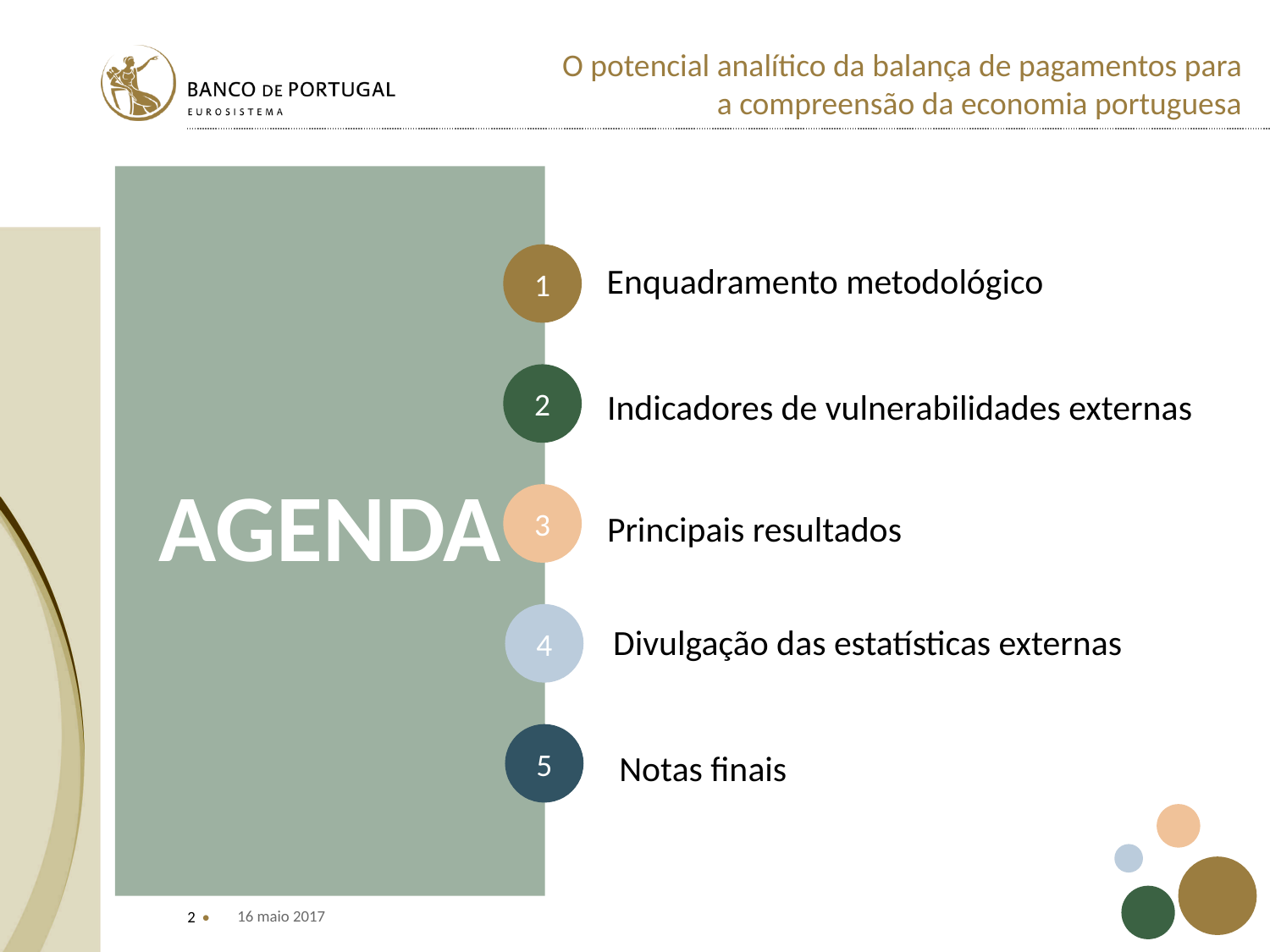

# AGENDA
1
Enquadramento metodológico
2
Indicadores de vulnerabilidades externas
3
Principais resultados
4
Divulgação das estatísticas externas
5
Notas finais